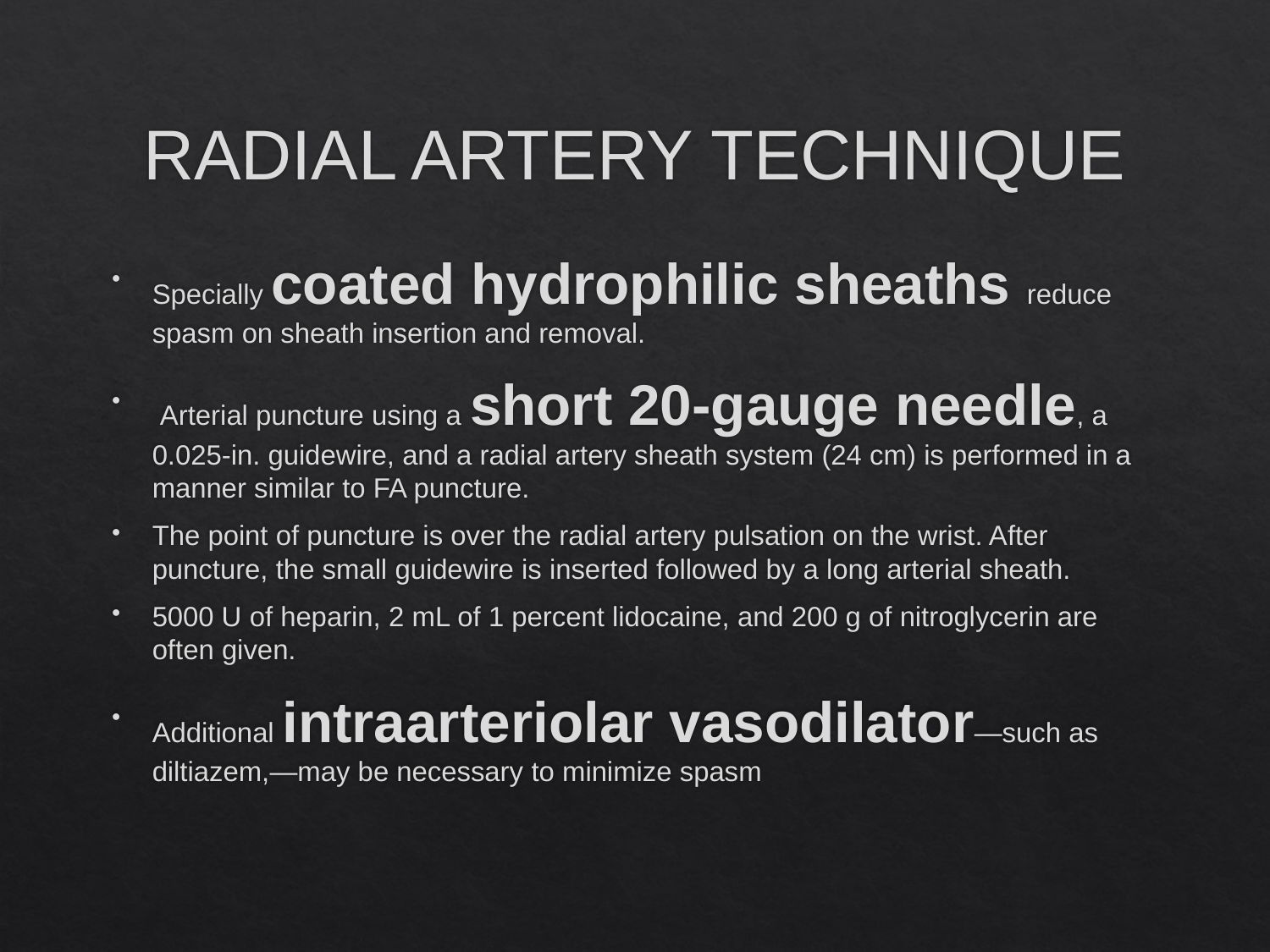

# RADIAL ARTERY TECHNIQUE
Specially coated hydrophilic sheaths reduce spasm on sheath insertion and removal.
 Arterial puncture using a short 20-gauge needle, a 0.025-in. guidewire, and a radial artery sheath system (24 cm) is performed in a manner similar to FA puncture.
The point of puncture is over the radial artery pulsation on the wrist. After puncture, the small guidewire is inserted followed by a long arterial sheath.
5000 U of heparin, 2 mL of 1 percent lidocaine, and 200 g of nitroglycerin are often given.
Additional intraarteriolar vasodilator—such as diltiazem,—may be necessary to minimize spasm